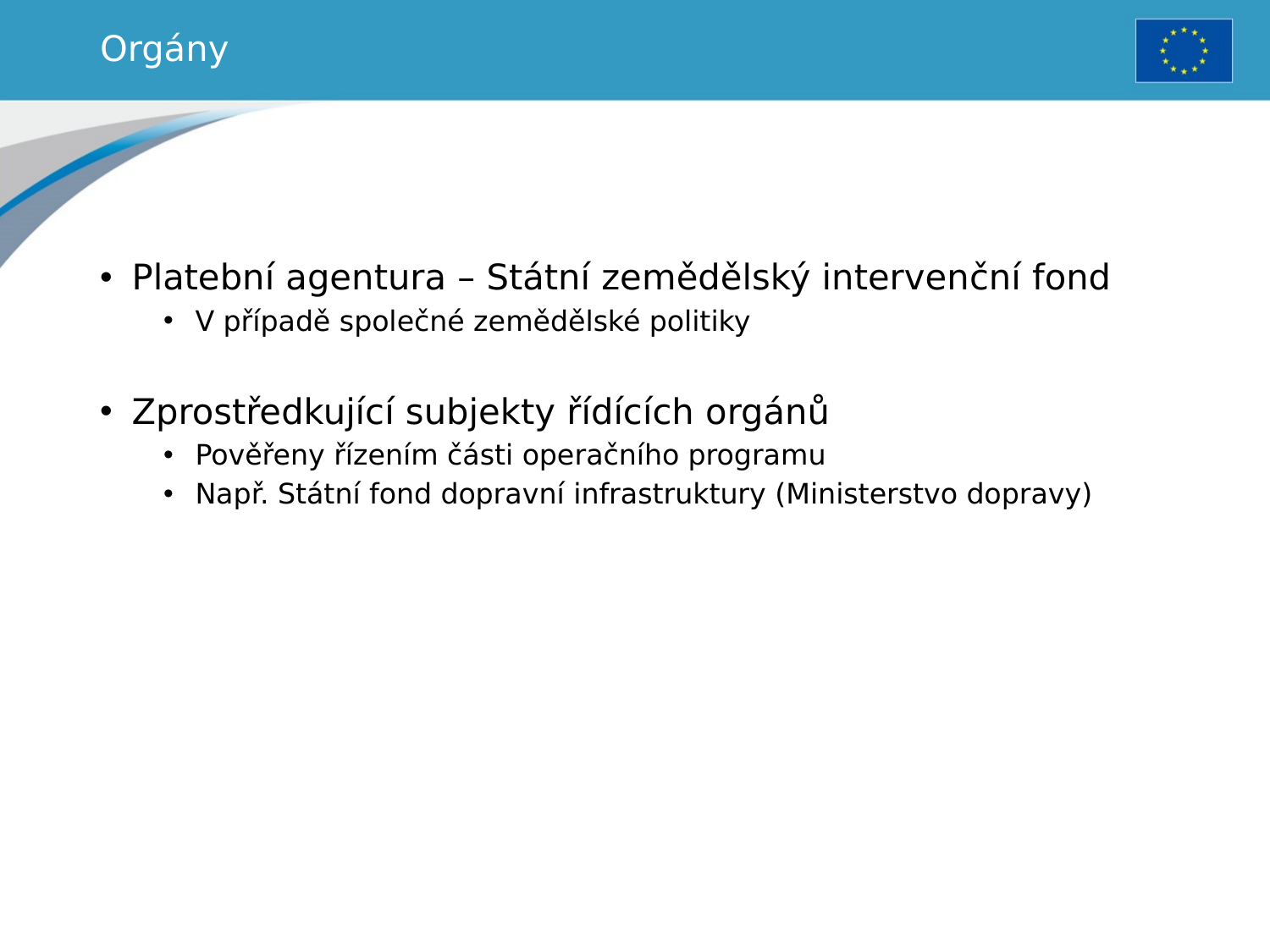

# Orgány
Platební agentura – Státní zemědělský intervenční fond
V případě společné zemědělské politiky

Zprostředkující subjekty řídících orgánů
Pověřeny řízením části operačního programu
Např. Státní fond dopravní infrastruktury (Ministerstvo dopravy)